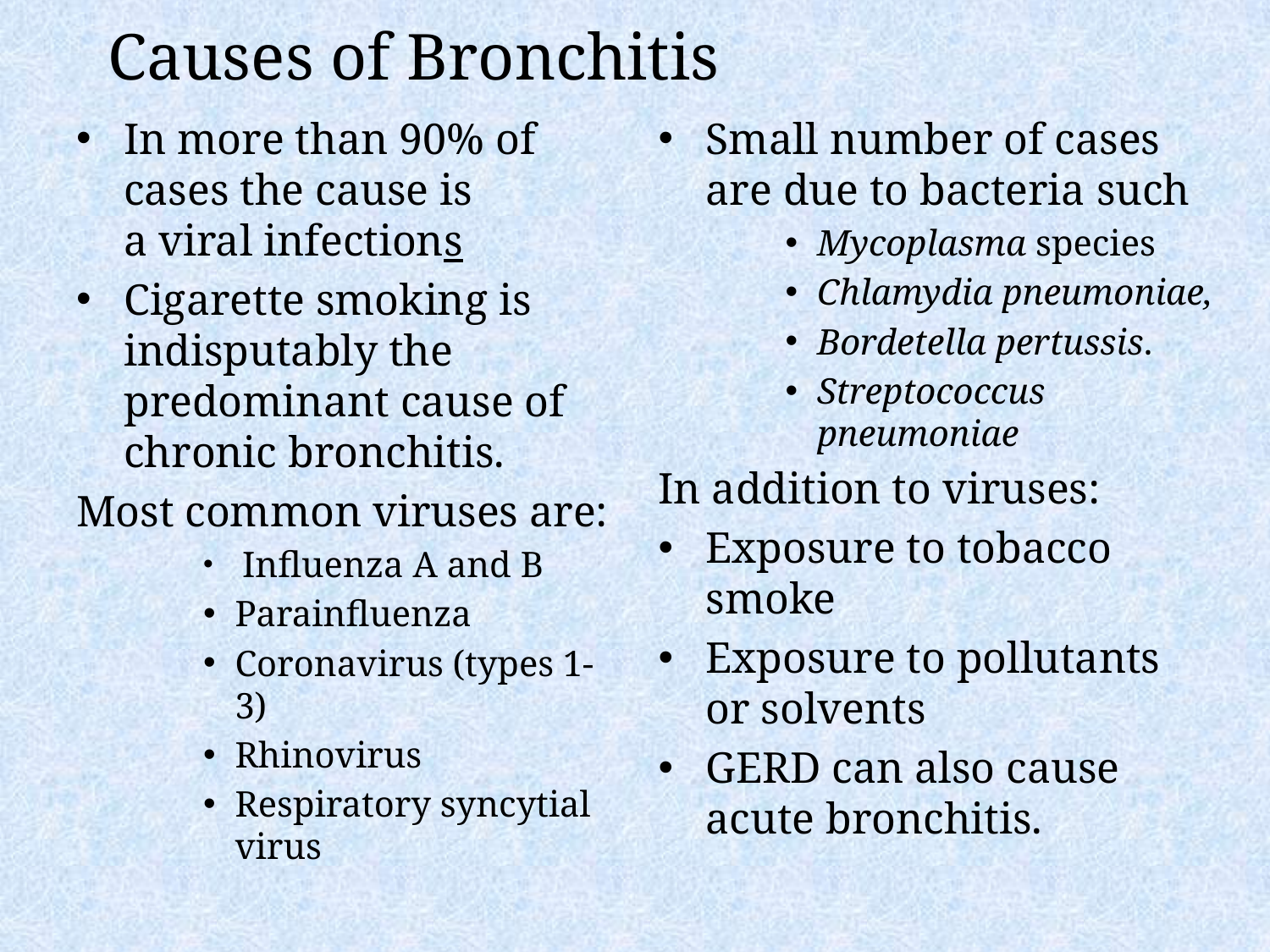

Causes of Bronchitis
In more than 90% of cases the cause is a viral infections
Cigarette smoking is indisputably the predominant cause of chronic bronchitis.
Most common viruses are:
 Influenza A and B
Parainfluenza
Coronavirus (types 1-3)
Rhinovirus
Respiratory syncytial virus
Small number of cases are due to bacteria such
Mycoplasma species
Chlamydia pneumoniae,
Bordetella pertussis.
Streptococcus pneumoniae
In addition to viruses:
Exposure to tobacco smoke
Exposure to pollutants or solvents
GERD can also cause acute bronchitis.